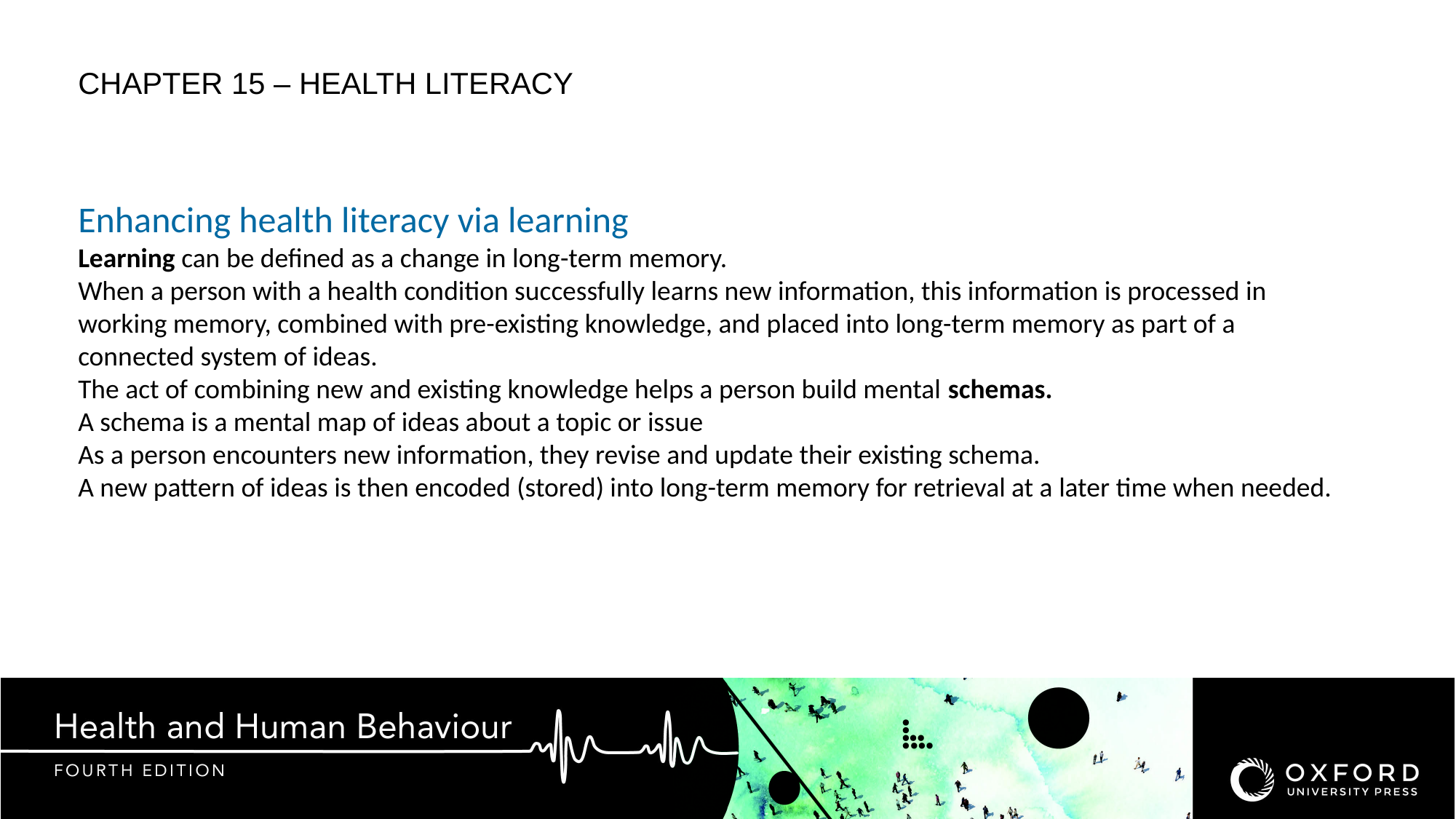

CHAPTER 15 – health literacy
Enhancing health literacy via learning
Learning can be defined as a change in long-term memory.
When a person with a health condition successfully learns new information, this information is processed in working memory, combined with pre-existing knowledge, and placed into long-term memory as part of a connected system of ideas.
The act of combining new and existing knowledge helps a person build mental schemas.
A schema is a mental map of ideas about a topic or issue
As a person encounters new information, they revise and update their existing schema.
A new pattern of ideas is then encoded (stored) into long-term memory for retrieval at a later time when needed.